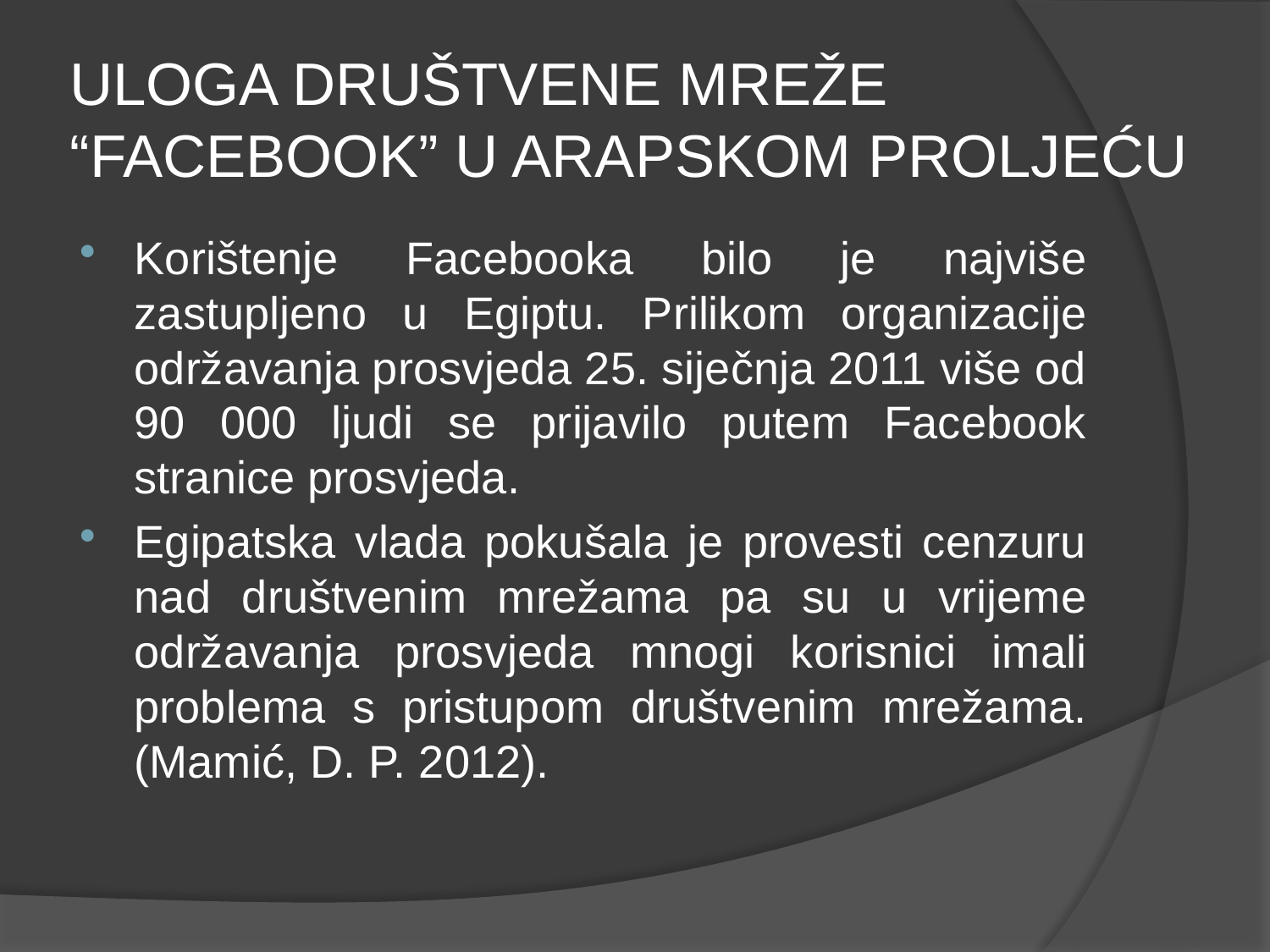

# ULOGA DRUŠTVENE MREŽE “FACEBOOK” U ARAPSKOM PROLJEĆU
Korištenje Facebooka bilo je najviše zastupljeno u Egiptu. Prilikom organizacije održavanja prosvjeda 25. siječnja 2011 više od 90 000 ljudi se prijavilo putem Facebook stranice prosvjeda.
Egipatska vlada pokušala je provesti cenzuru nad društvenim mrežama pa su u vrijeme održavanja prosvjeda mnogi korisnici imali problema s pristupom društvenim mrežama. (Mamić, D. P. 2012).